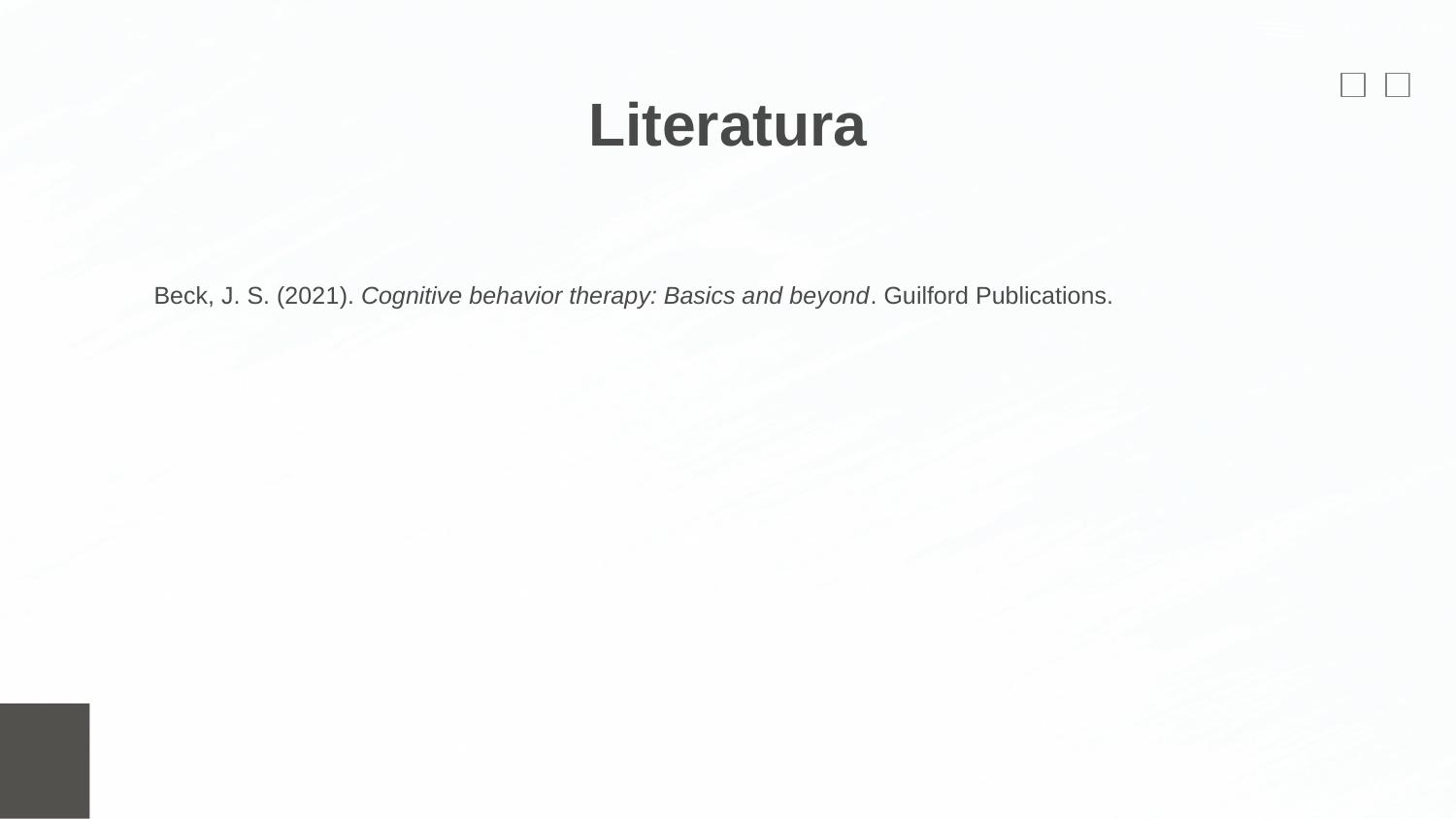

# Literatura
Beck, J. S. (2021). Cognitive behavior therapy: Basics and beyond. Guilford Publications.